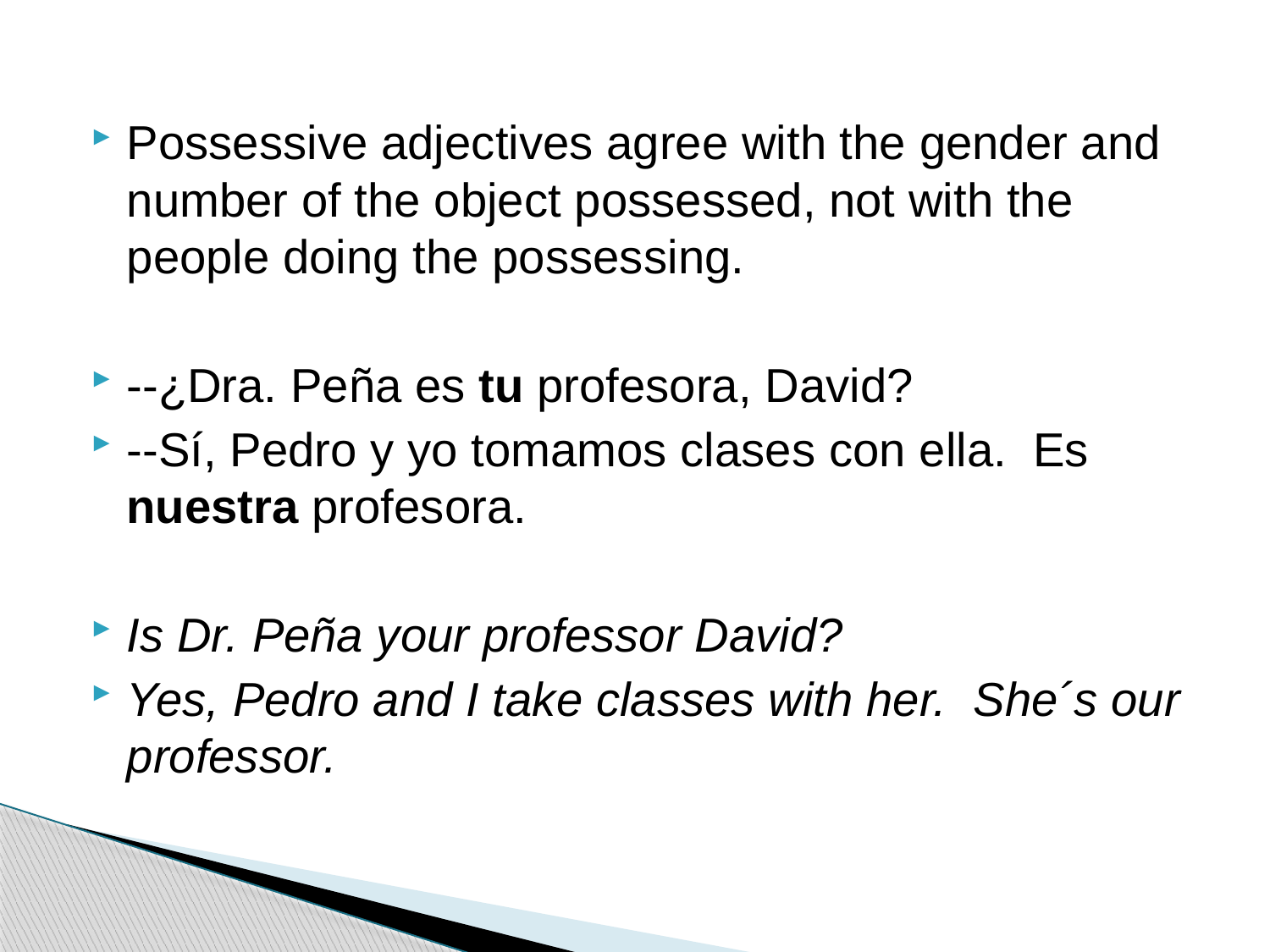

Possessive adjectives agree with the gender and number of the object possessed, not with the people doing the possessing.

--¿Dra. Peña es tu profesora, David?
--Sí, Pedro y yo tomamos clases con ella.  Es 	nuestra profesora.

Is Dr. Peña your professor David?
Yes, Pedro and I take classes with her.  She´s our professor.